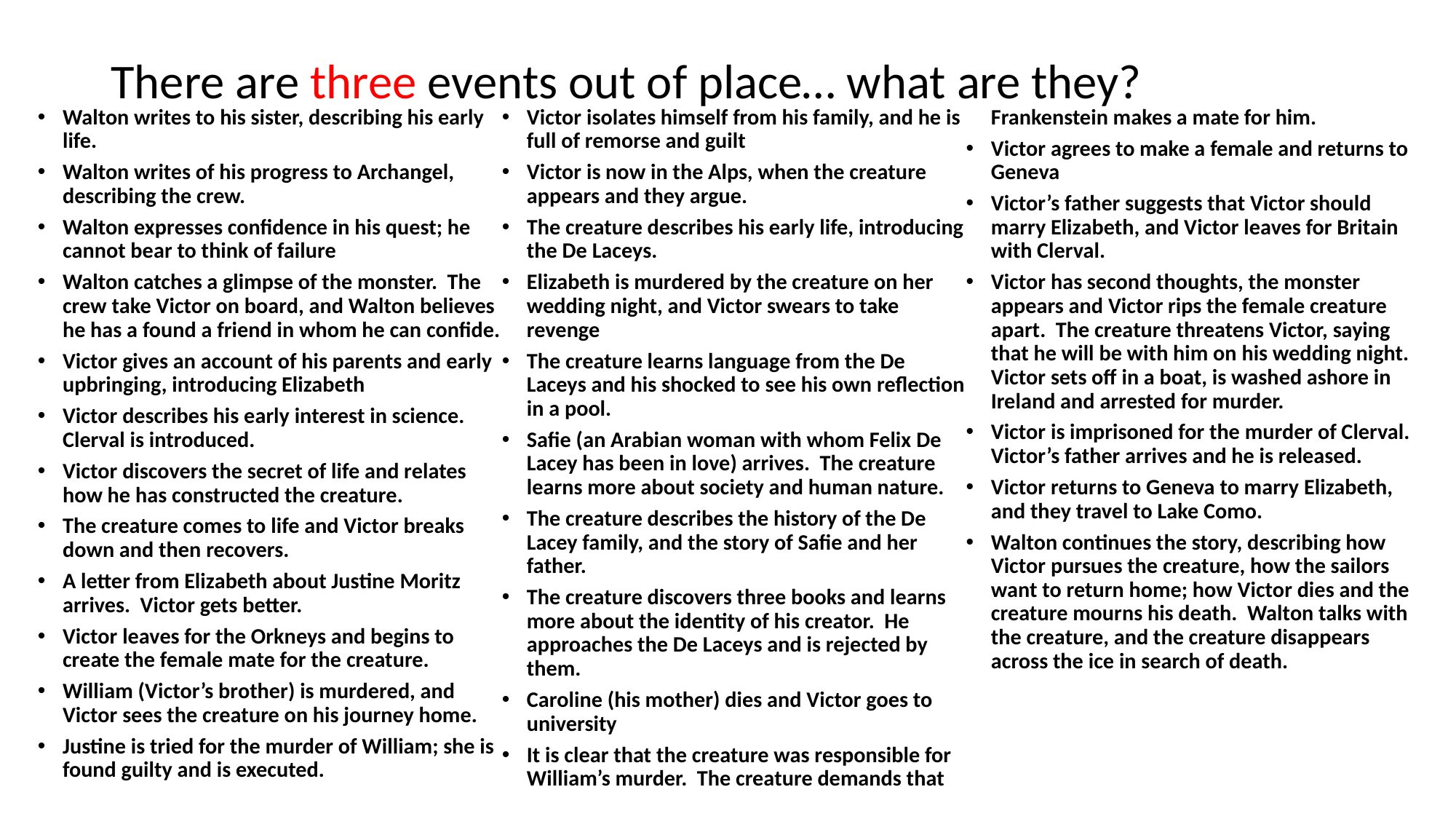

# There are three events out of place… what are they?
Walton writes to his sister, describing his early life.
Walton writes of his progress to Archangel, describing the crew.
Walton expresses confidence in his quest; he cannot bear to think of failure
Walton catches a glimpse of the monster.  The crew take Victor on board, and Walton believes he has a found a friend in whom he can confide.
Victor gives an account of his parents and early upbringing, introducing Elizabeth
Victor describes his early interest in science.  Clerval is introduced.
Victor discovers the secret of life and relates how he has constructed the creature.
The creature comes to life and Victor breaks down and then recovers.
A letter from Elizabeth about Justine Moritz arrives.  Victor gets better.
Victor leaves for the Orkneys and begins to create the female mate for the creature.
William (Victor’s brother) is murdered, and Victor sees the creature on his journey home.
Justine is tried for the murder of William; she is found guilty and is executed.
Victor isolates himself from his family, and he is full of remorse and guilt
Victor is now in the Alps, when the creature appears and they argue.
The creature describes his early life, introducing the De Laceys.
Elizabeth is murdered by the creature on her wedding night, and Victor swears to take revenge
The creature learns language from the De Laceys and his shocked to see his own reflection in a pool.
Safie (an Arabian woman with whom Felix De Lacey has been in love) arrives.  The creature learns more about society and human nature.
The creature describes the history of the De Lacey family, and the story of Safie and her father.
The creature discovers three books and learns more about the identity of his creator.  He approaches the De Laceys and is rejected by them.
Caroline (his mother) dies and Victor goes to university
It is clear that the creature was responsible for William’s murder.  The creature demands that Frankenstein makes a mate for him.
Victor agrees to make a female and returns to Geneva
Victor’s father suggests that Victor should marry Elizabeth, and Victor leaves for Britain with Clerval.
Victor has second thoughts, the monster appears and Victor rips the female creature apart.  The creature threatens Victor, saying that he will be with him on his wedding night.  Victor sets off in a boat, is washed ashore in Ireland and arrested for murder.
Victor is imprisoned for the murder of Clerval.  Victor’s father arrives and he is released.
Victor returns to Geneva to marry Elizabeth, and they travel to Lake Como.
Walton continues the story, describing how Victor pursues the creature, how the sailors want to return home; how Victor dies and the creature mourns his death.  Walton talks with the creature, and the creature disappears across the ice in search of death.